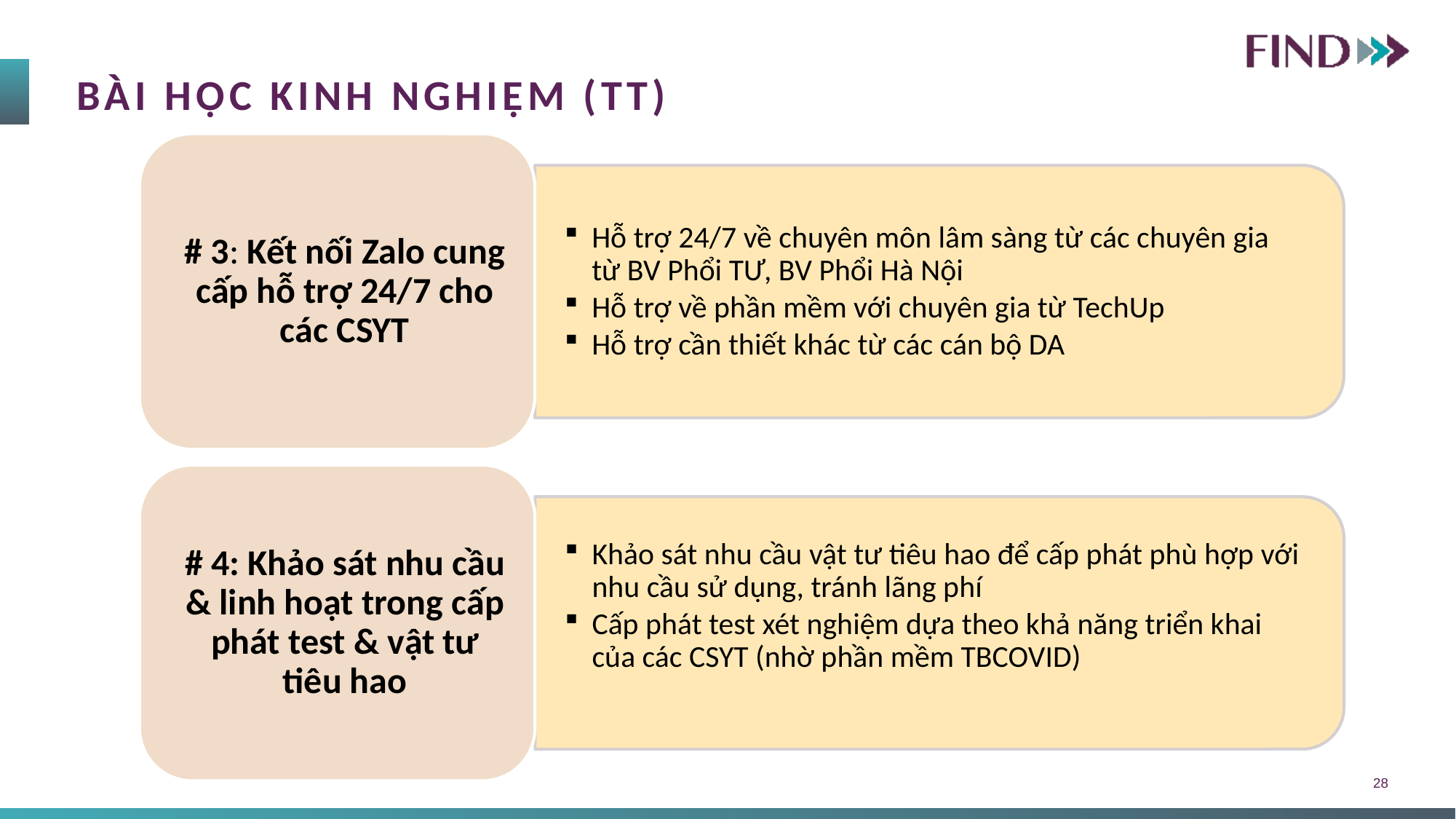

BÀI HỌC KINH NGHIỆM (TT)
Hỗ trợ 24/7 về chuyên môn lâm sàng từ các chuyên gia từ BV Phổi TƯ, BV Phổi Hà Nội
Hỗ trợ về phần mềm với chuyên gia từ TechUp
Hỗ trợ cần thiết khác từ các cán bộ DA
# 3: Kết nối Zalo cung cấp hỗ trợ 24/7 cho các CSYT
Khảo sát nhu cầu vật tư tiêu hao để cấp phát phù hợp với nhu cầu sử dụng, tránh lãng phí
Cấp phát test xét nghiệm dựa theo khả năng triển khai của các CSYT (nhờ phần mềm TBCOVID)

# 4: Khảo sát nhu cầu & linh hoạt trong cấp phát test & vật tư tiêu hao